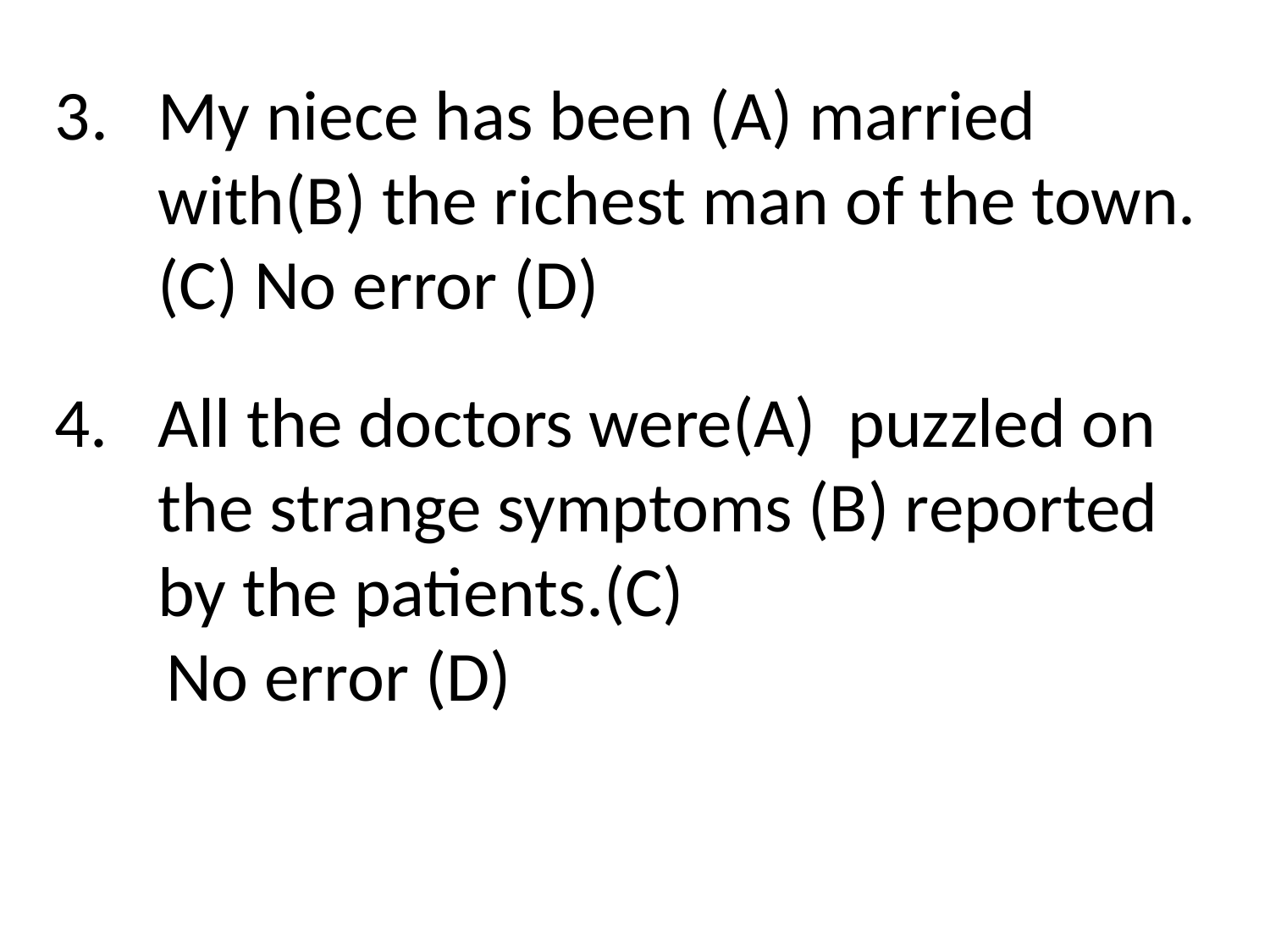

My niece has been (A) married with(B) the richest man of the town. (C) No error (D)
All the doctors were(A)  puzzled on the strange symptoms (B) reported by the patients.(C)
       No error (D)